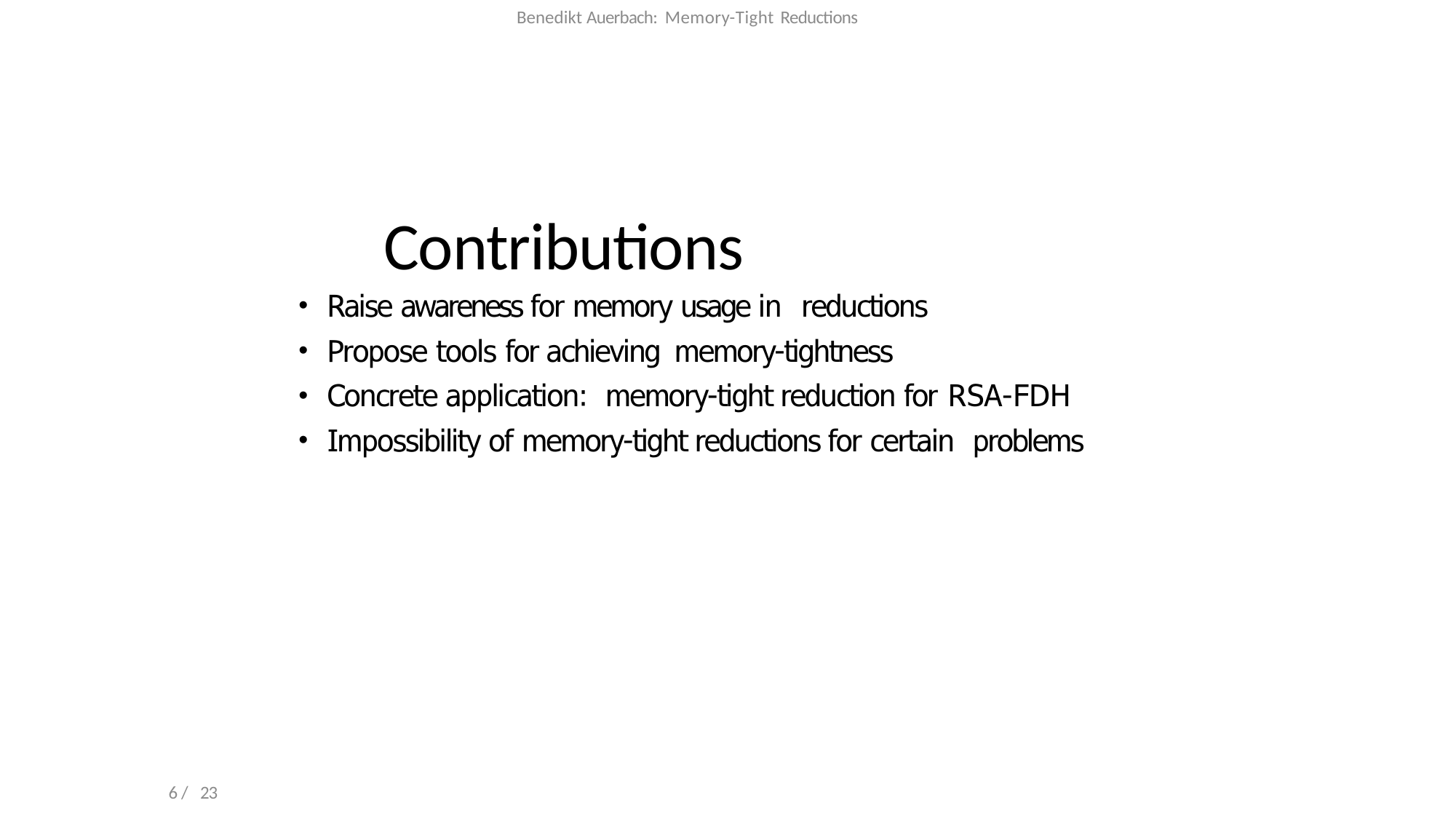

Benedikt Auerbach:  Memory-Tight Reductions
# Contributions
Raise awareness for memory usage in  reductions
Propose tools for achieving memory-tightness
Concrete application:  memory-tight reduction for RSA-FDH
Impossibility of memory-tight reductions for certain  problems
6 / 23